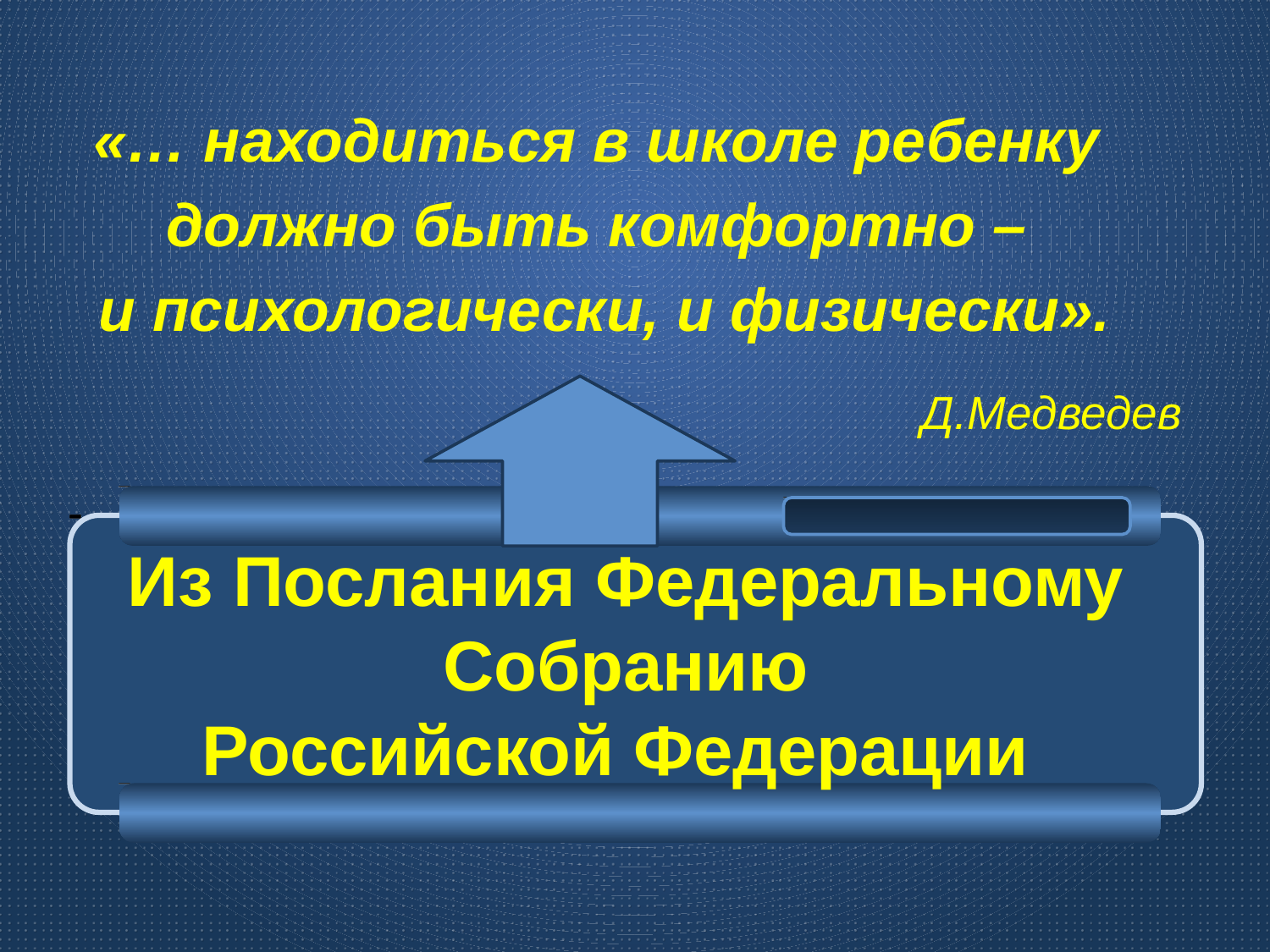

«… находиться в школе ребенку
должно быть комфортно –
и психологически, и физически».

Д.Медведев

# Из Послания Федеральному Собранию Российской Федерации